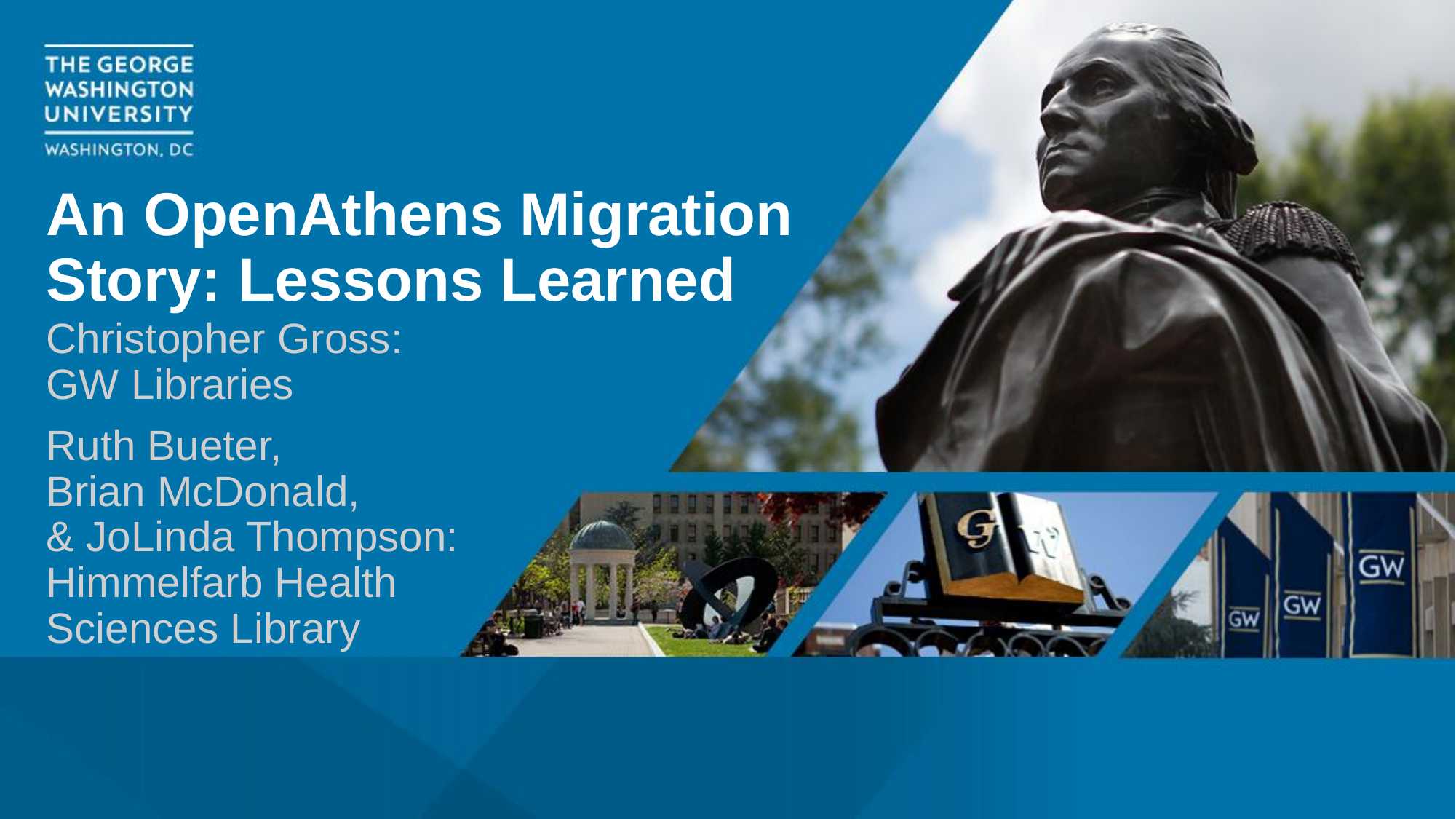

# An OpenAthens Migration Story: Lessons Learned
Christopher Gross: GW Libraries
Ruth Bueter,
Brian McDonald,
& JoLinda Thompson:
Himmelfarb Health Sciences Library